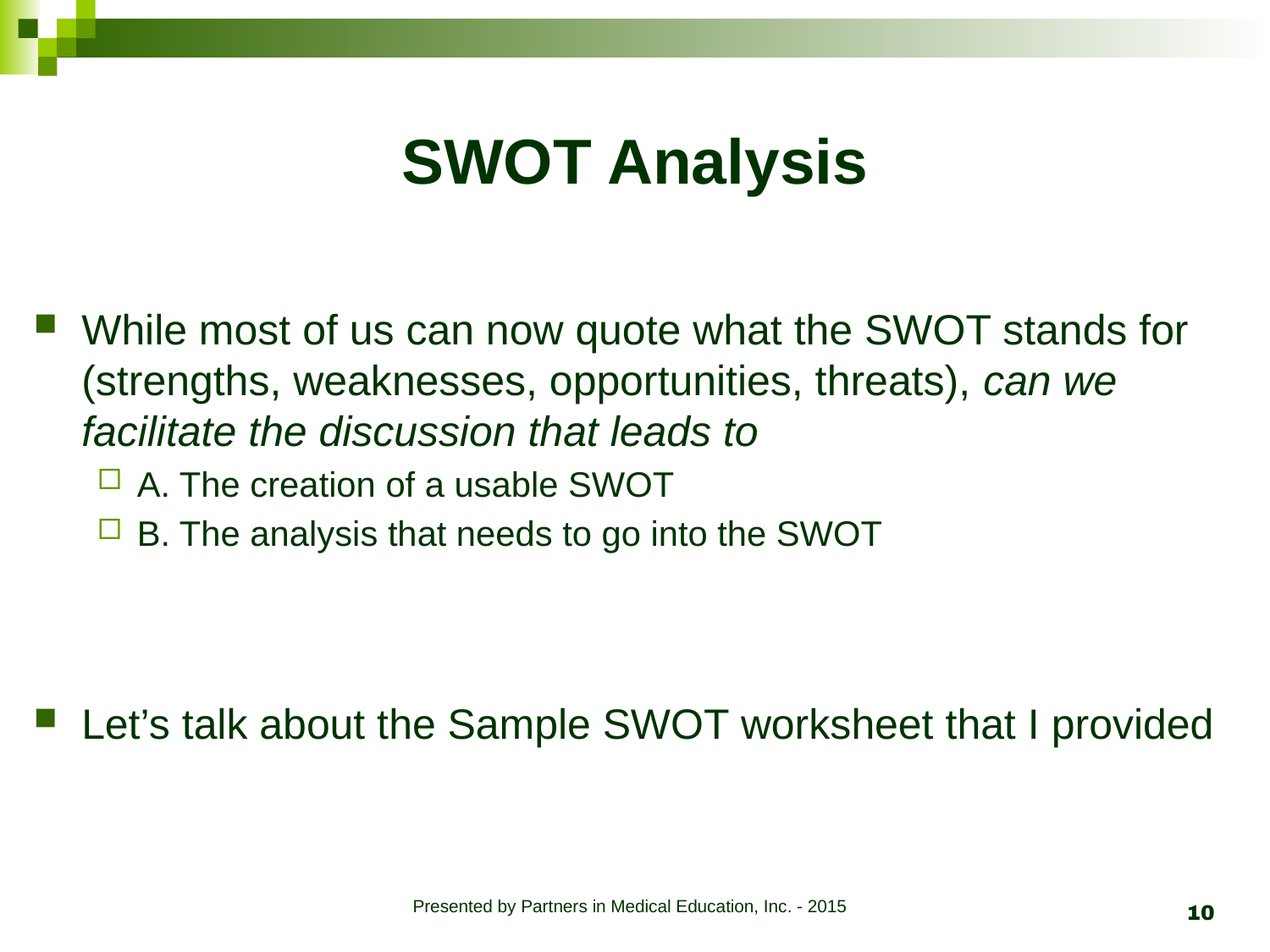

# SWOT Analysis
While most of us can now quote what the SWOT stands for (strengths, weaknesses, opportunities, threats), can we facilitate the discussion that leads to
A. The creation of a usable SWOT
B. The analysis that needs to go into the SWOT

Let’s talk about the Sample SWOT worksheet that I provided

10
Presented by Partners in Medical Education, Inc. - 2015